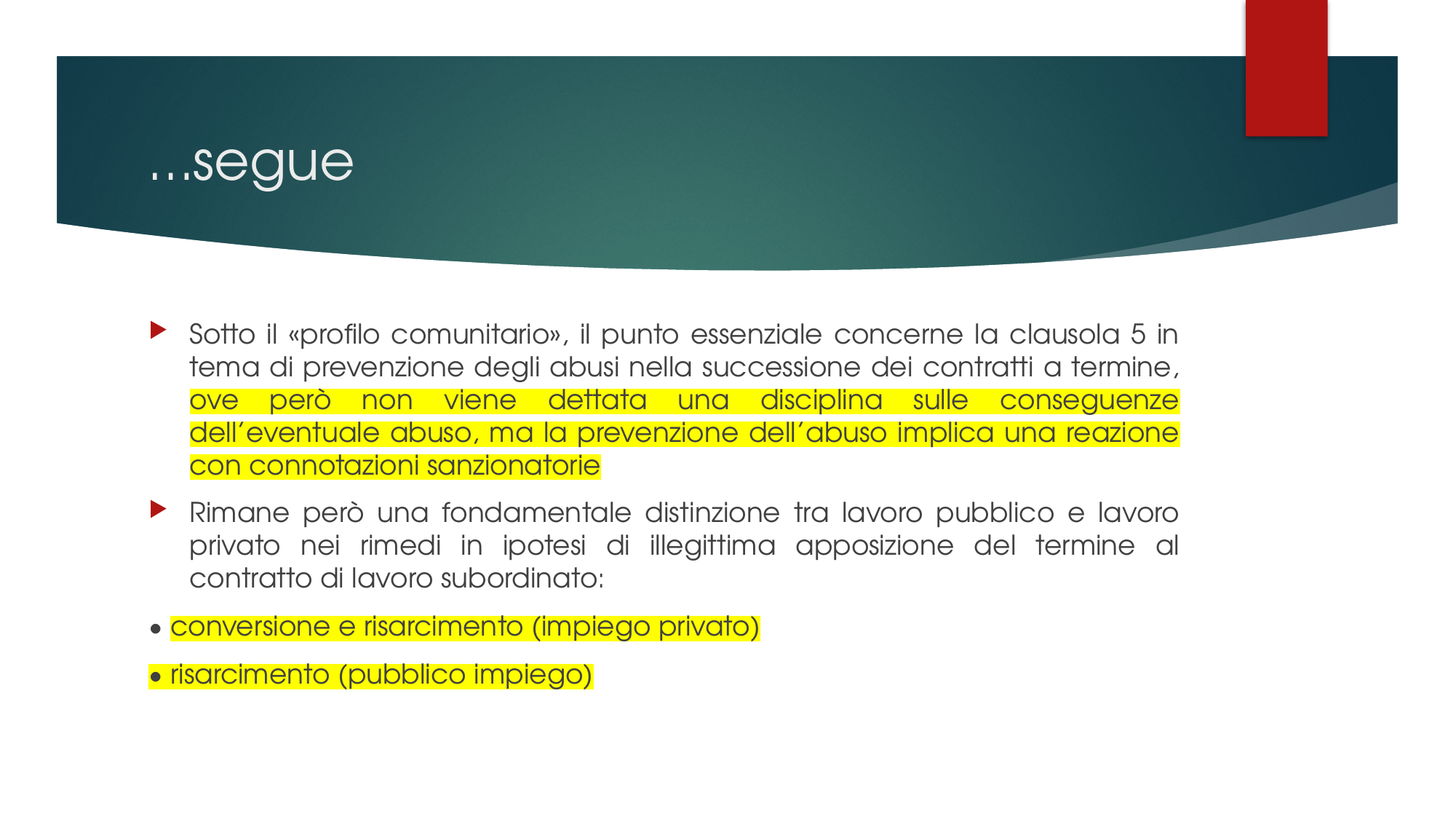

# …segue
Sotto il «profilo comunitario», il punto essenziale concerne la clausola 5 in tema di prevenzione degli abusi nella successione dei contratti a termine, ove però non viene dettata una disciplina sulle conseguenze dell’eventuale abuso, ma la prevenzione dell’abuso implica una reazione con connotazioni sanzionatorie
Rimane però una fondamentale distinzione tra lavoro pubblico e lavoro privato nei rimedi in ipotesi di illegittima apposizione del termine al contratto di lavoro subordinato:
• conversione e risarcimento (impiego privato)
• risarcimento (pubblico impiego)